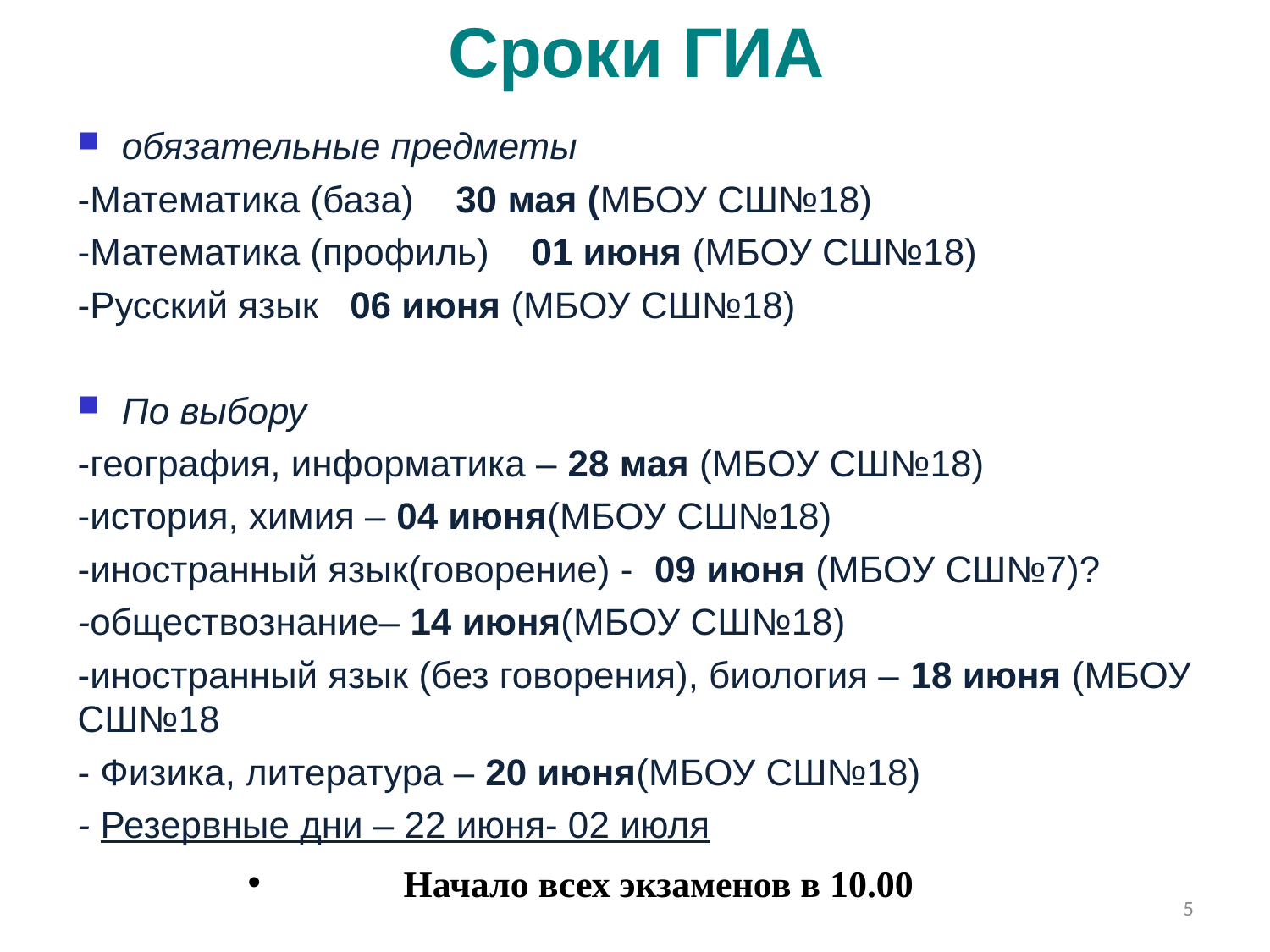

# Сроки ГИА
обязательные предметы
-Математика (база)    30 мая (МБОУ СШ№18)
-Математика (профиль)    01 июня (МБОУ СШ№18)
-Русский язык   06 июня (МБОУ СШ№18)

По выбору
-география, информатика – 28 мая (МБОУ СШ№18)
-история, химия – 04 июня(МБОУ СШ№18)
-иностранный язык(говорение) -  09 июня (МБОУ СШ№7)?
-обществознание– 14 июня(МБОУ СШ№18)
-иностранный язык (без говорения), биология – 18 июня (МБОУ СШ№18
- Физика, литература – 20 июня(МБОУ СШ№18)
- Резервные дни – 22 июня- 02 июля
Начало всех экзаменов в 10.00

5